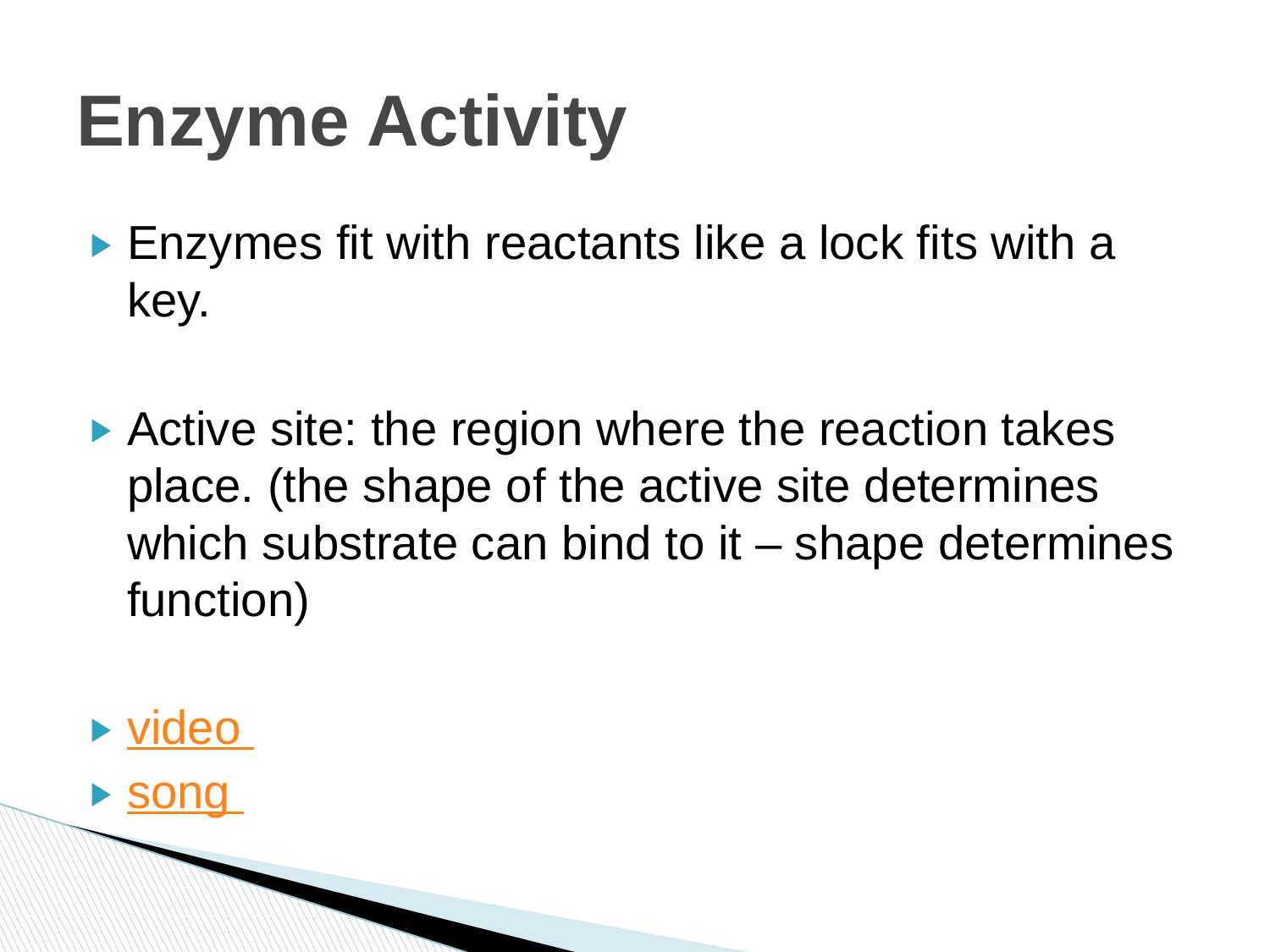

# Enzyme Activity
Enzymes fit with reactants like a lock fits with a  key.

Active site: the region where the reaction takes place. (the shape of the active site determines which substrate can bind to it – shape determines function)

video
song